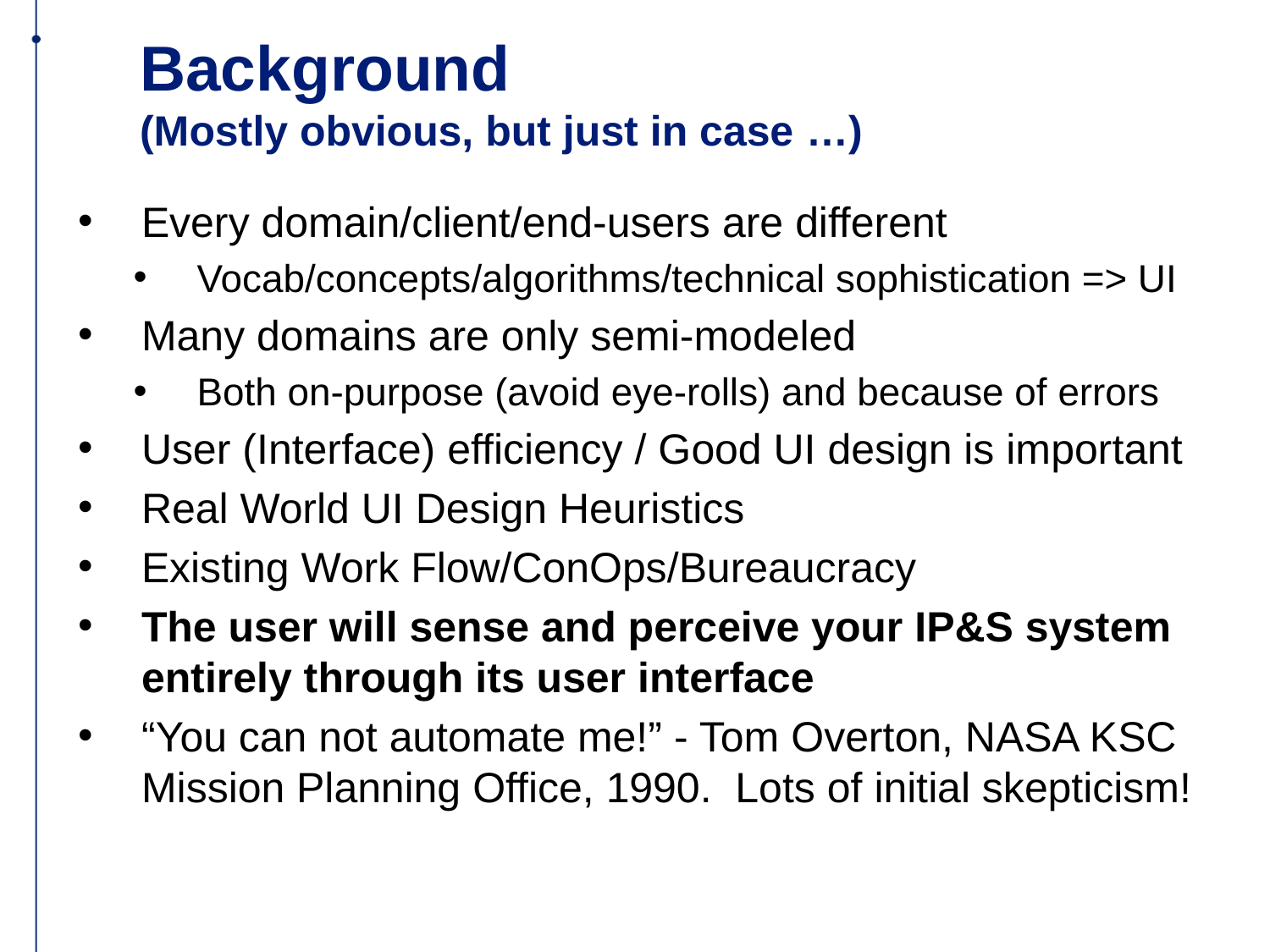

# Background (Mostly obvious, but just in case …)
Every domain/client/end-users are different
Vocab/concepts/algorithms/technical sophistication => UI
Many domains are only semi-modeled
Both on-purpose (avoid eye-rolls) and because of errors
User (Interface) efficiency / Good UI design is important
Real World UI Design Heuristics
Existing Work Flow/ConOps/Bureaucracy
The user will sense and perceive your IP&S system entirely through its user interface
“You can not automate me!” - Tom Overton, NASA KSC Mission Planning Office, 1990.  Lots of initial skepticism!